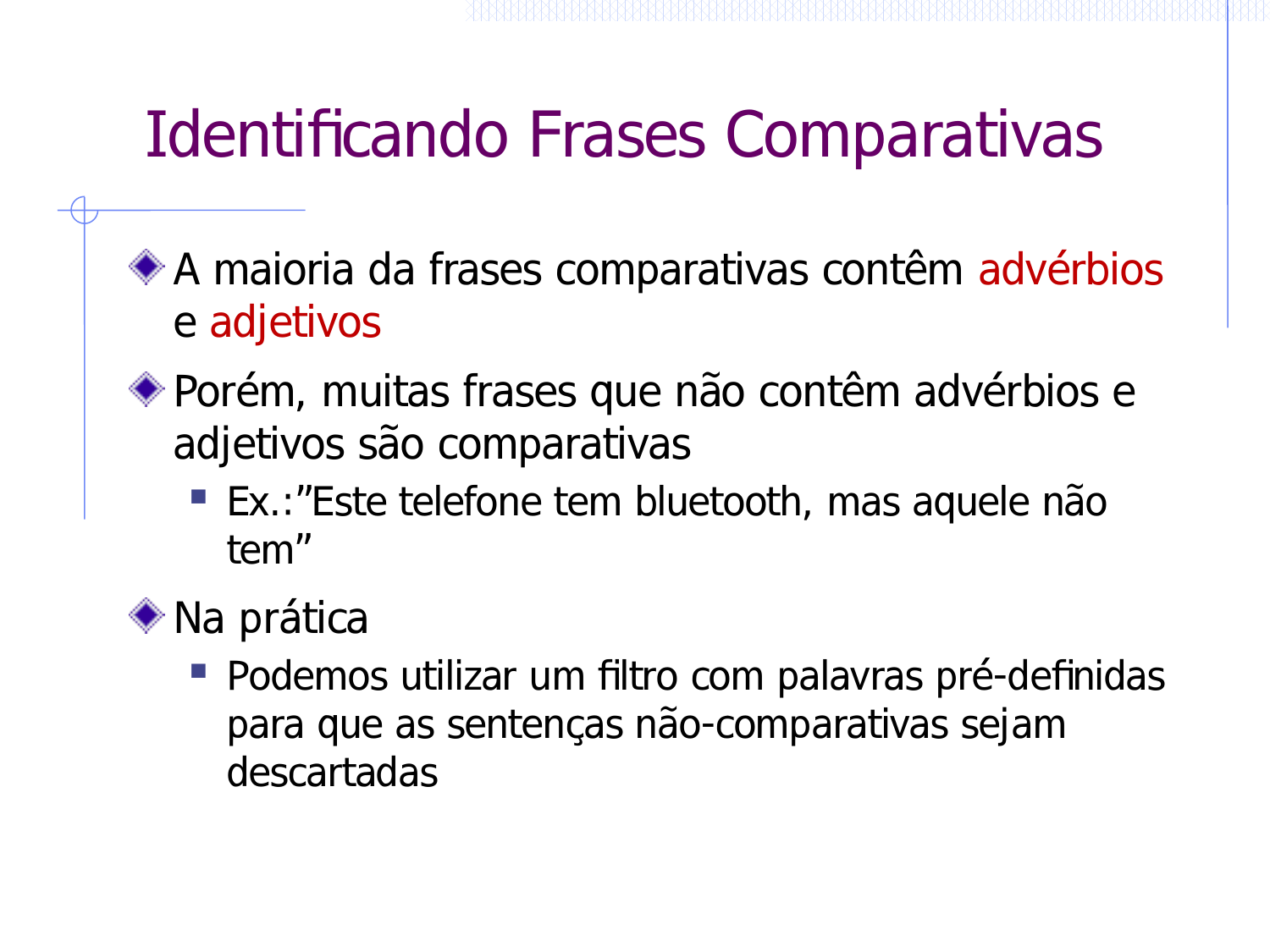

# Identificando Frases Comparativas
A maioria da frases comparativas contêm advérbios e adjetivos
Porém, muitas frases que não contêm advérbios e adjetivos são comparativas
Ex.:”Este telefone tem bluetooth, mas aquele não tem”
Na prática
Podemos utilizar um filtro com palavras pré-definidas para que as sentenças não-comparativas sejam descartadas